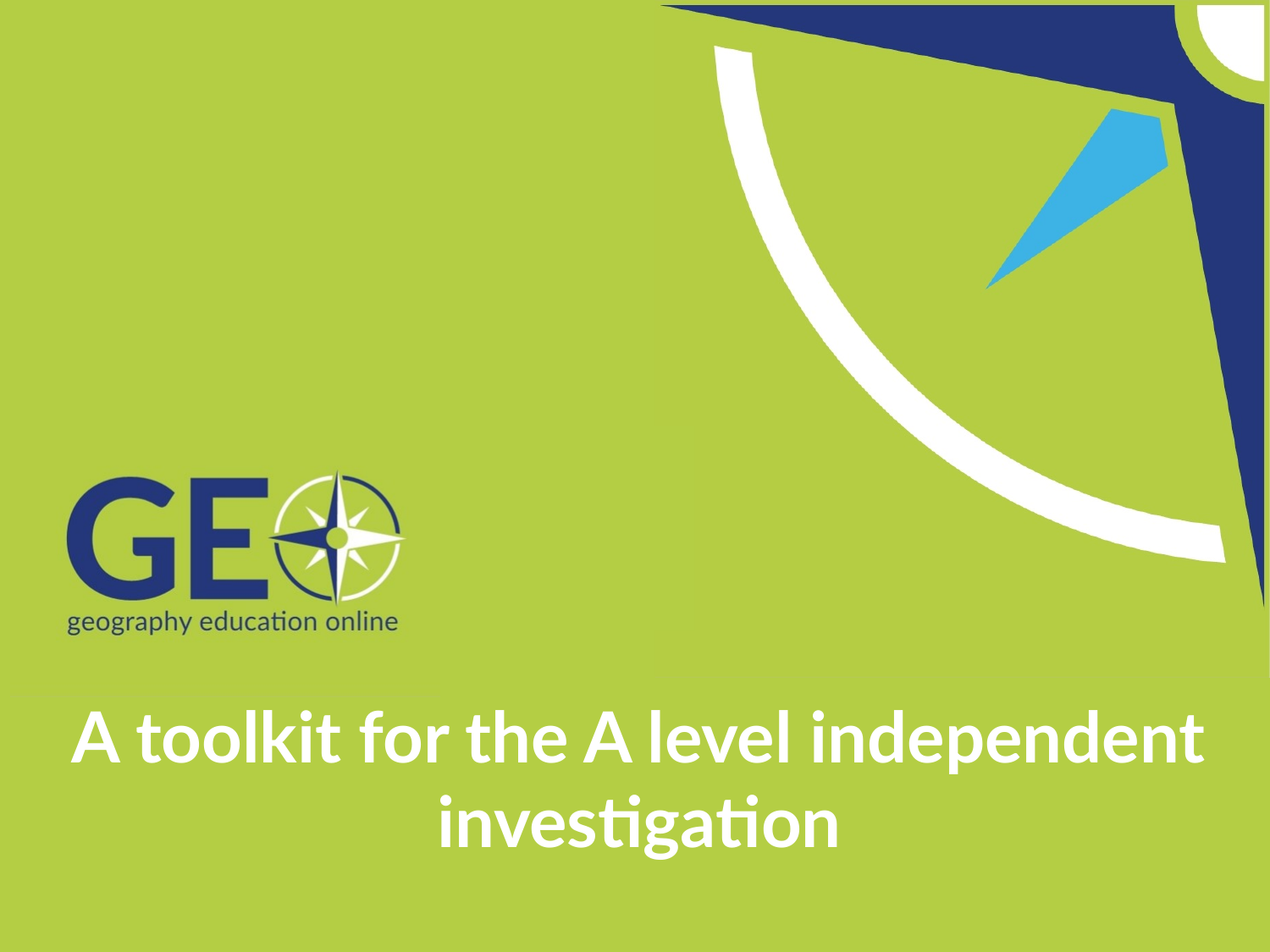

A toolkit for the A level independent investigation